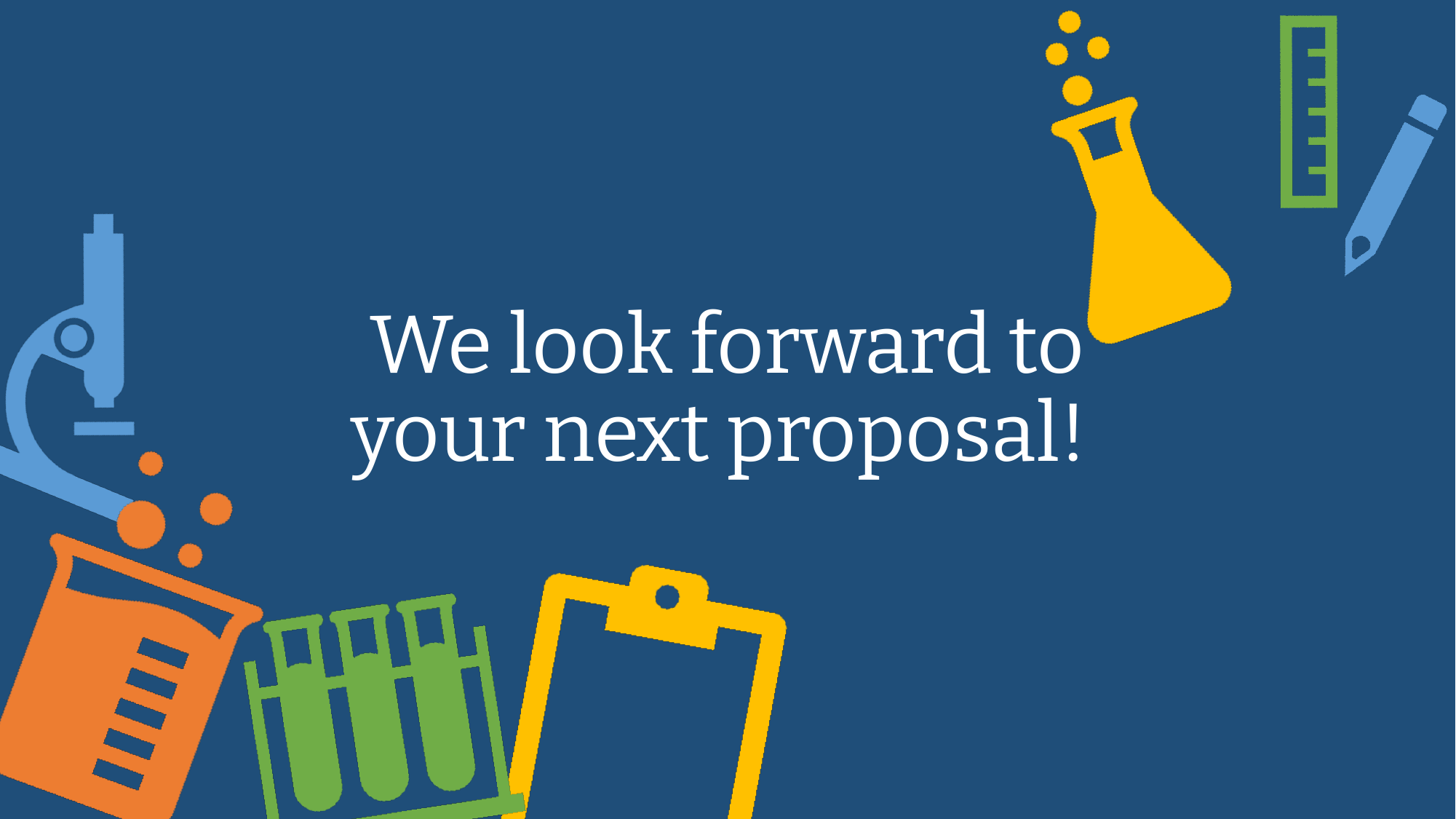

# We look forward to your next proposal!